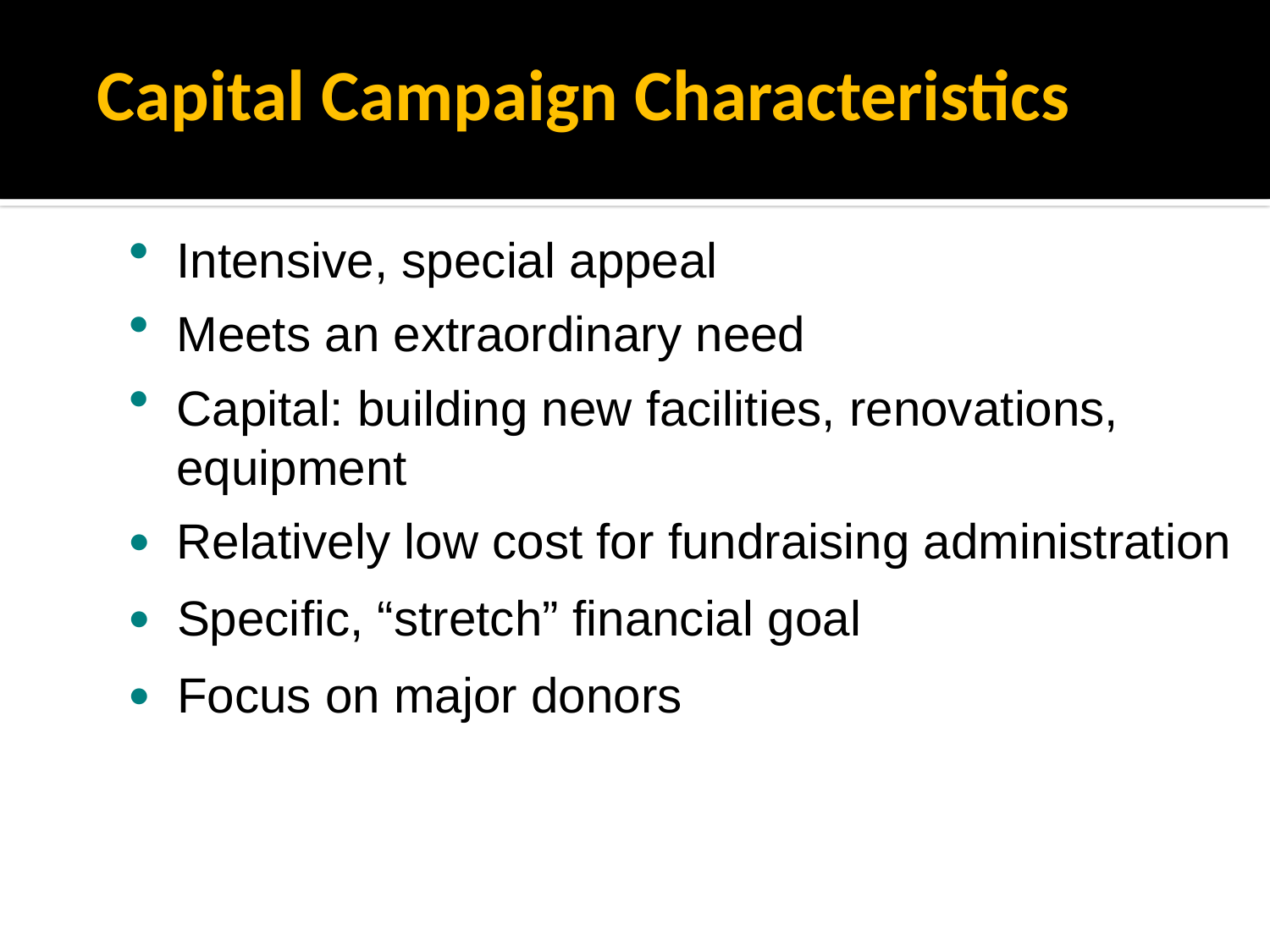

# Capital Campaign Characteristics
Intensive, special appeal
Meets an extraordinary need
Capital: building new facilities, renovations, equipment
Relatively low cost for fundraising administration
  Specific, “stretch” financial goal
  Focus on major donors